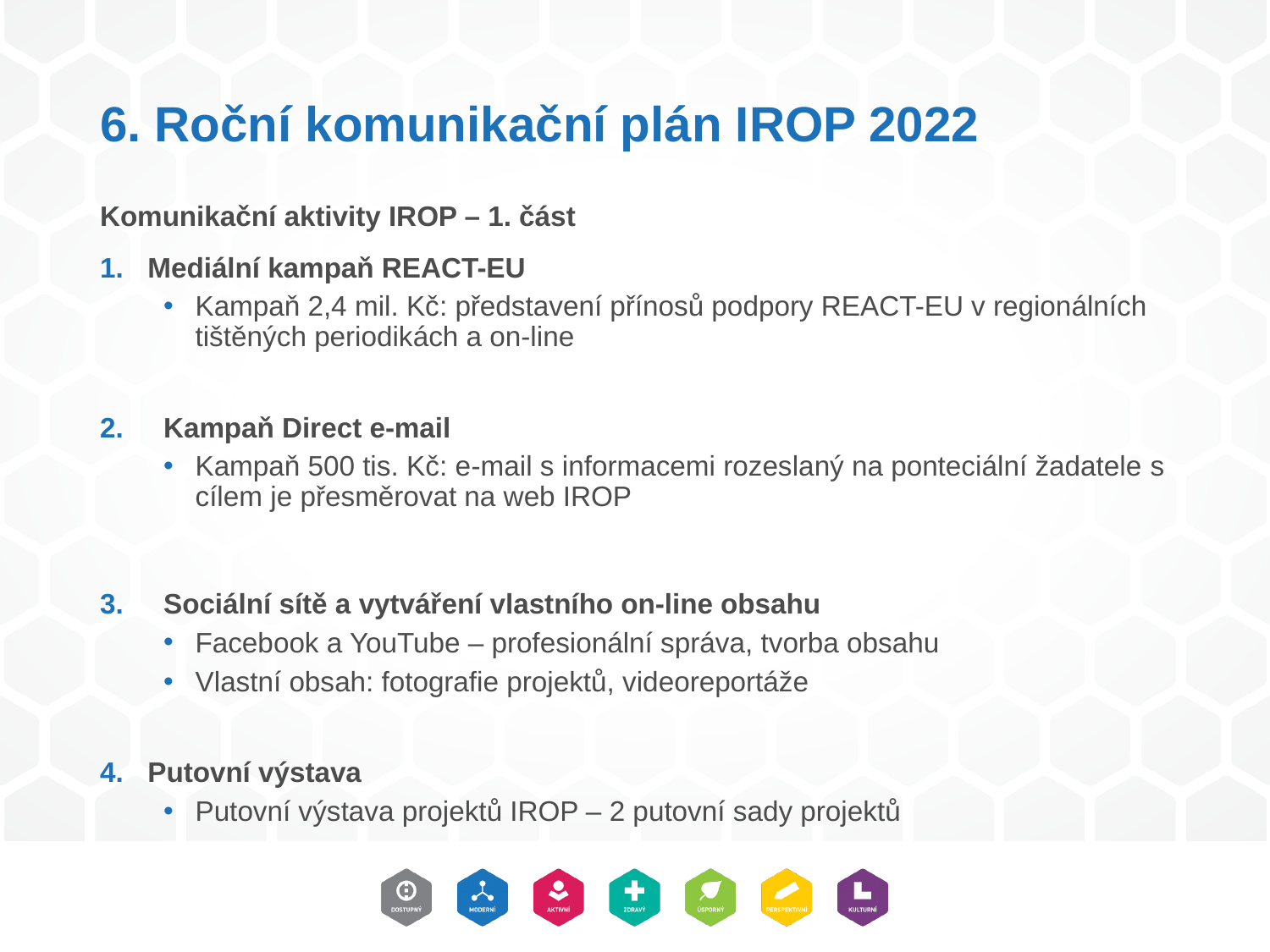

# 6. Roční komunikační plán IROP 2022
Komunikační aktivity IROP – 1. část
Mediální kampaň REACT-EU
Kampaň 2,4 mil. Kč: představení přínosů podpory REACT-EU v regionálních tištěných periodikách a on-line

Kampaň Direct e-mail
Kampaň 500 tis. Kč: e-mail s informacemi rozeslaný na ponteciální žadatele s cílem je přesměrovat na web IROP

Sociální sítě a vytváření vlastního on-line obsahu
Facebook a YouTube – profesionální správa, tvorba obsahu
Vlastní obsah: fotografie projektů, videoreportáže

Putovní výstava
Putovní výstava projektů IROP – 2 putovní sady projektů